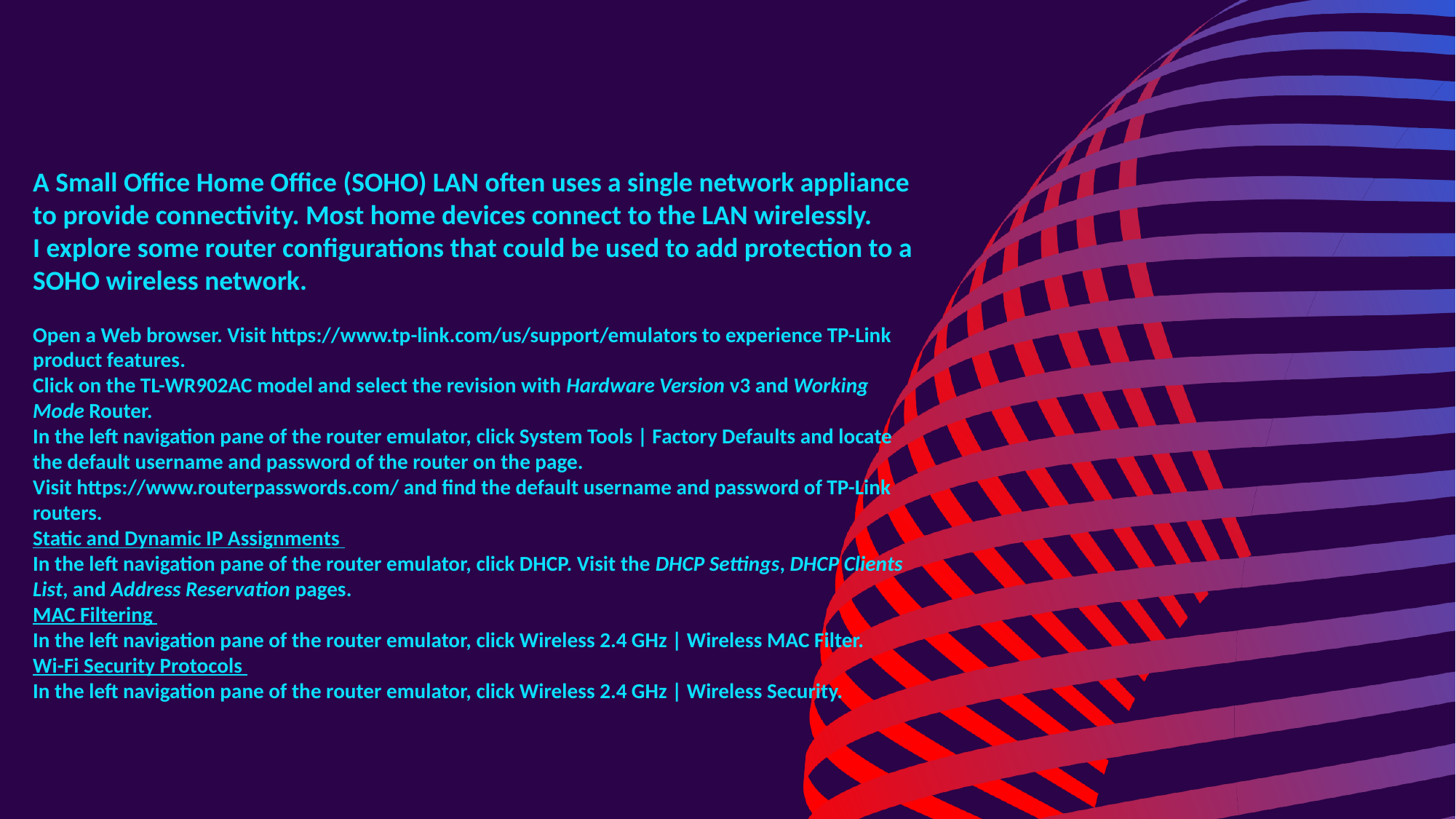

A Small Office Home Office (SOHO) LAN often uses a single network appliance to provide connectivity. Most home devices connect to the LAN wirelessly.
I explore some router configurations that could be used to add protection to a SOHO wireless network.

Open a Web browser. Visit https://www.tp-link.com/us/support/emulators to experience TP-Link product features.
Click on the TL-WR902AC model and select the revision with Hardware Version v3 and Working Mode Router.
In the left navigation pane of the router emulator, click System Tools | Factory Defaults and locate the default username and password of the router on the page.
Visit https://www.routerpasswords.com/ and find the default username and password of TP-Link routers.
Static and Dynamic IP Assignments
In the left navigation pane of the router emulator, click DHCP. Visit the DHCP Settings, DHCP Clients List, and Address Reservation pages.
MAC Filtering
In the left navigation pane of the router emulator, click Wireless 2.4 GHz | Wireless MAC Filter.
Wi-Fi Security Protocols
In the left navigation pane of the router emulator, click Wireless 2.4 GHz | Wireless Security.